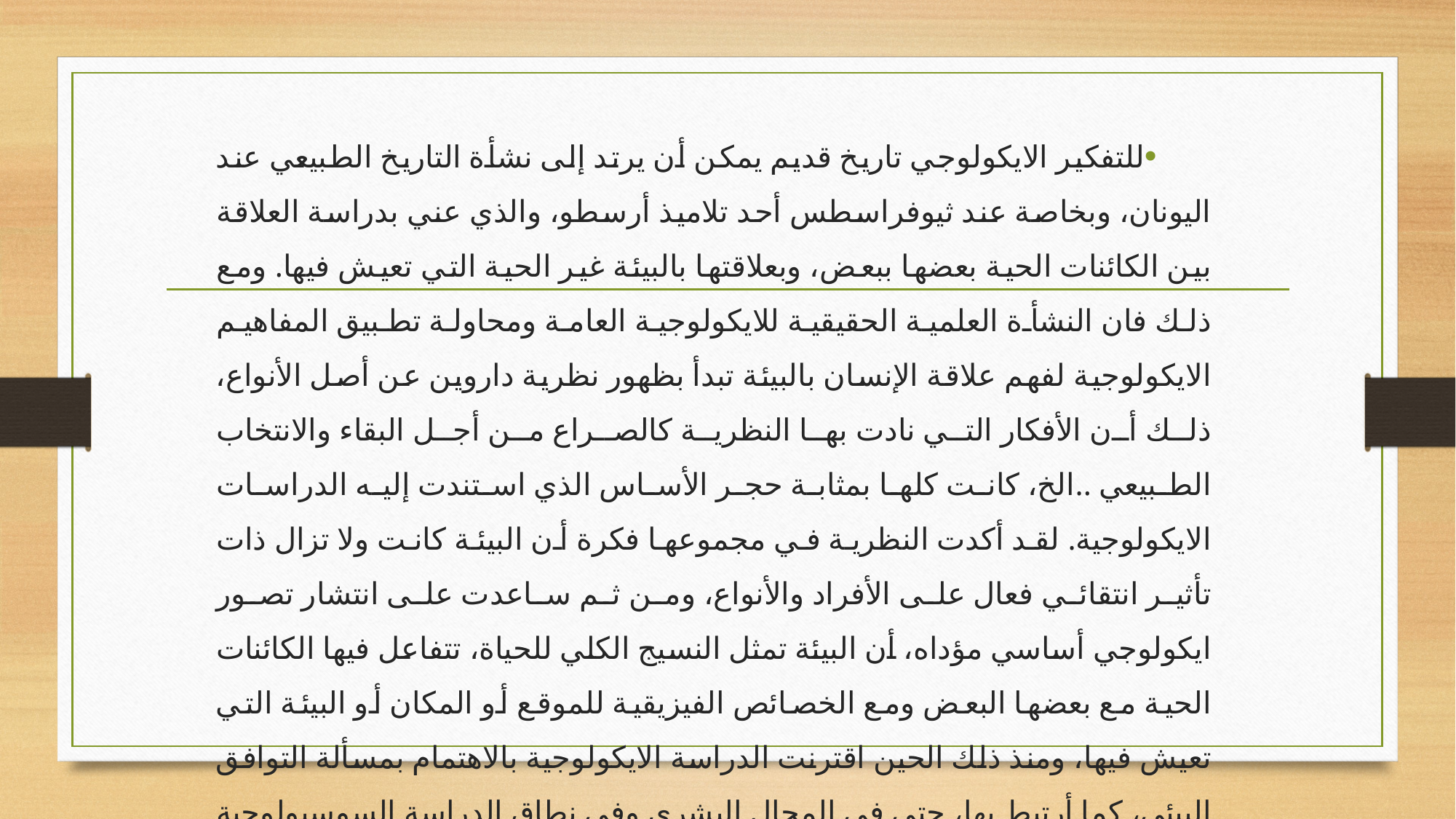

للتفكير الايكولوجي تاريخ قديم يمكن أن يرتد إلى نشأة التاريخ الطبيعي عند اليونان، وبخاصة عند ثيوفراسطس أحد تلاميذ أرسطو، والذي عني بدراسة العلاقة بين الكائنات الحية بعضها ببعض، وبعلاقتها بالبيئة غير الحية التي تعيش فيها. ومع ذلك فان النشأة العلمية الحقيقية للايكولوجية العامة ومحاولة تطبيق المفاهيم الايكولوجية لفهم علاقة الإنسان بالبيئة تبدأ بظهور نظرية داروين عن أصل الأنواع، ذلك أن الأفكار التي نادت بها النظرية كالصراع من أجل البقاء والانتخاب الطبيعي ..الخ، كانت كلها بمثابة حجر الأساس الذي استندت إليه الدراسات الايكولوجية. لقد أكدت النظرية في مجموعها فكرة أن البيئة كانت ولا تزال ذات تأثير انتقائي فعال على الأفراد والأنواع، ومن ثم ساعدت على انتشار تصور ايكولوجي أساسي مؤداه، أن البيئة تمثل النسيج الكلي للحياة، تتفاعل فيها الكائنات الحية مع بعضها البعض ومع الخصائص الفيزيقية للموقع أو المكان أو البيئة التي تعيش فيها، ومنذ ذلك الحين اقترنت الدراسة الايكولوجية بالاهتمام بمسألة التوافق البيئي، كما أرتبط بها، حتى في المجال البشري وفي نطاق الدراسة السوسيولوجية معنى ومضمون بيولوجي مؤداه "أنها دراسة لعلاقة الكائنات الحية ببيئاتها".